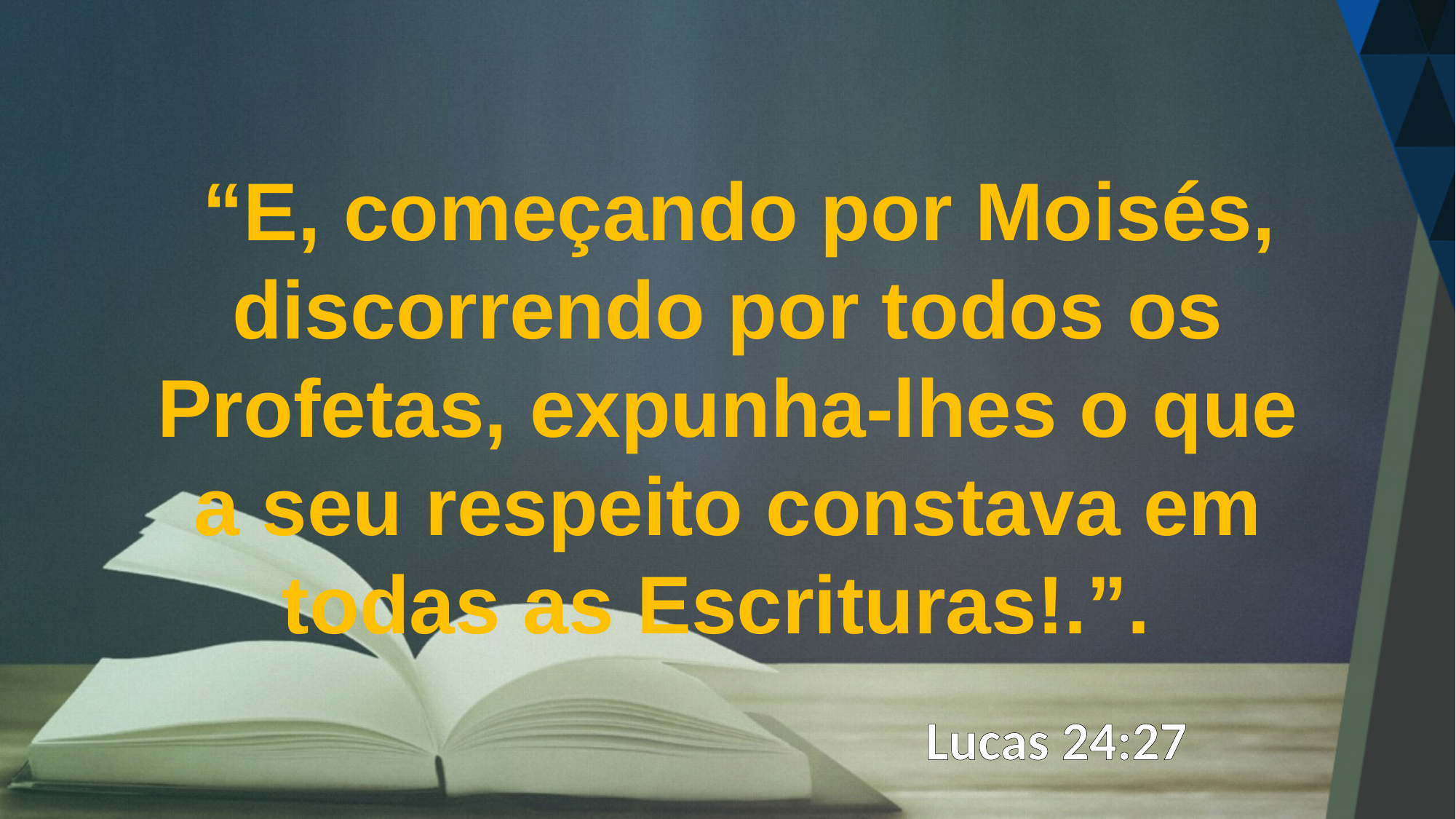

“E, começando por Moisés, discorrendo por todos os Profetas, expunha-lhes o que a seu respeito constava em todas as Escrituras!.”.
Lucas 24:27